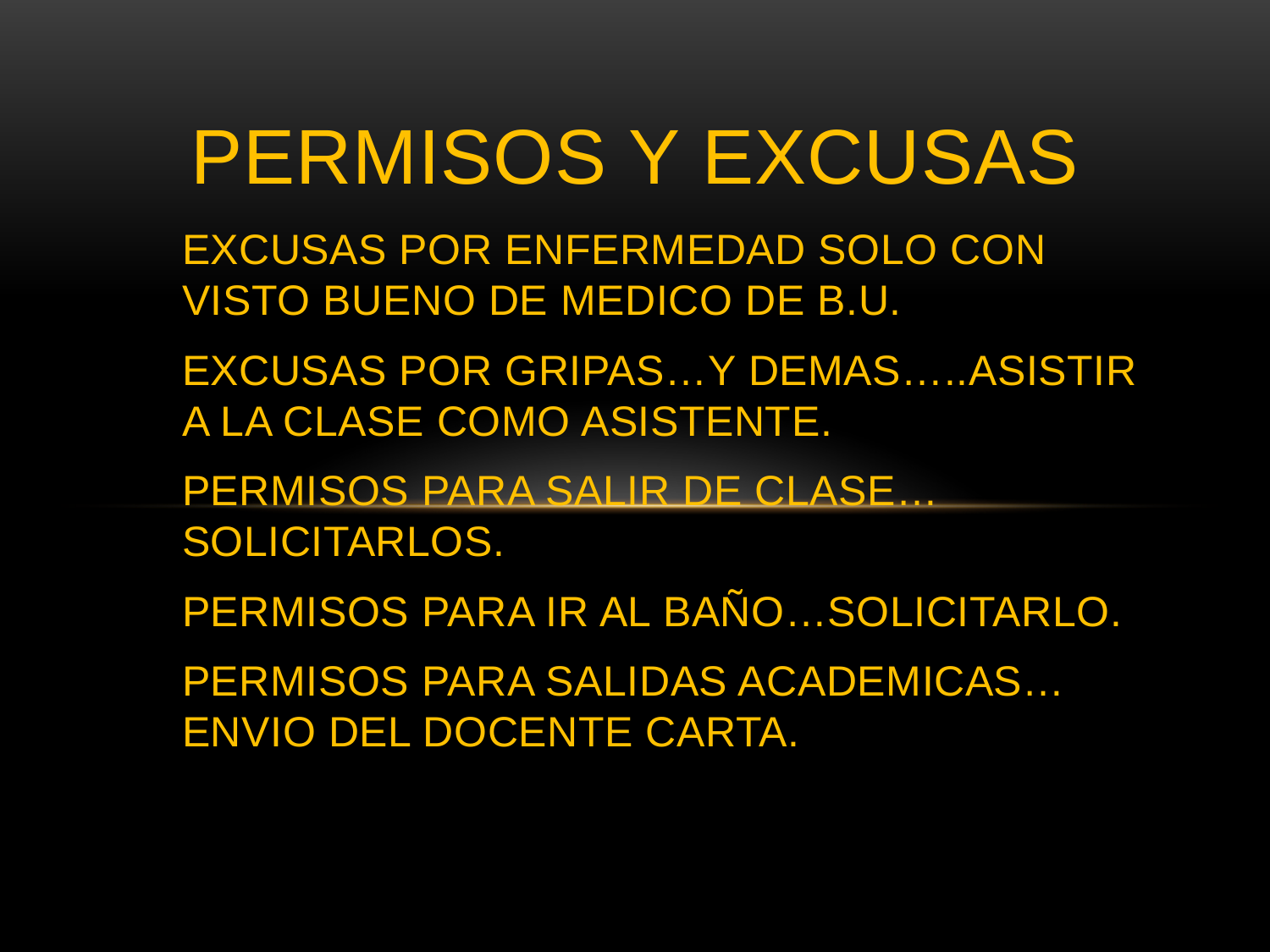

# PERMISOS Y EXCUSAS
EXCUSAS POR ENFERMEDAD SOLO CON VISTO BUENO DE MEDICO DE B.U.
EXCUSAS POR GRIPAS…Y DEMAS…..ASISTIR A LA CLASE COMO ASISTENTE.
PERMISOS PARA SALIR DE CLASE…SOLICITARLOS.
PERMISOS PARA IR AL BAÑO…SOLICITARLO.
PERMISOS PARA SALIDAS ACADEMICAS…ENVIO DEL DOCENTE CARTA.